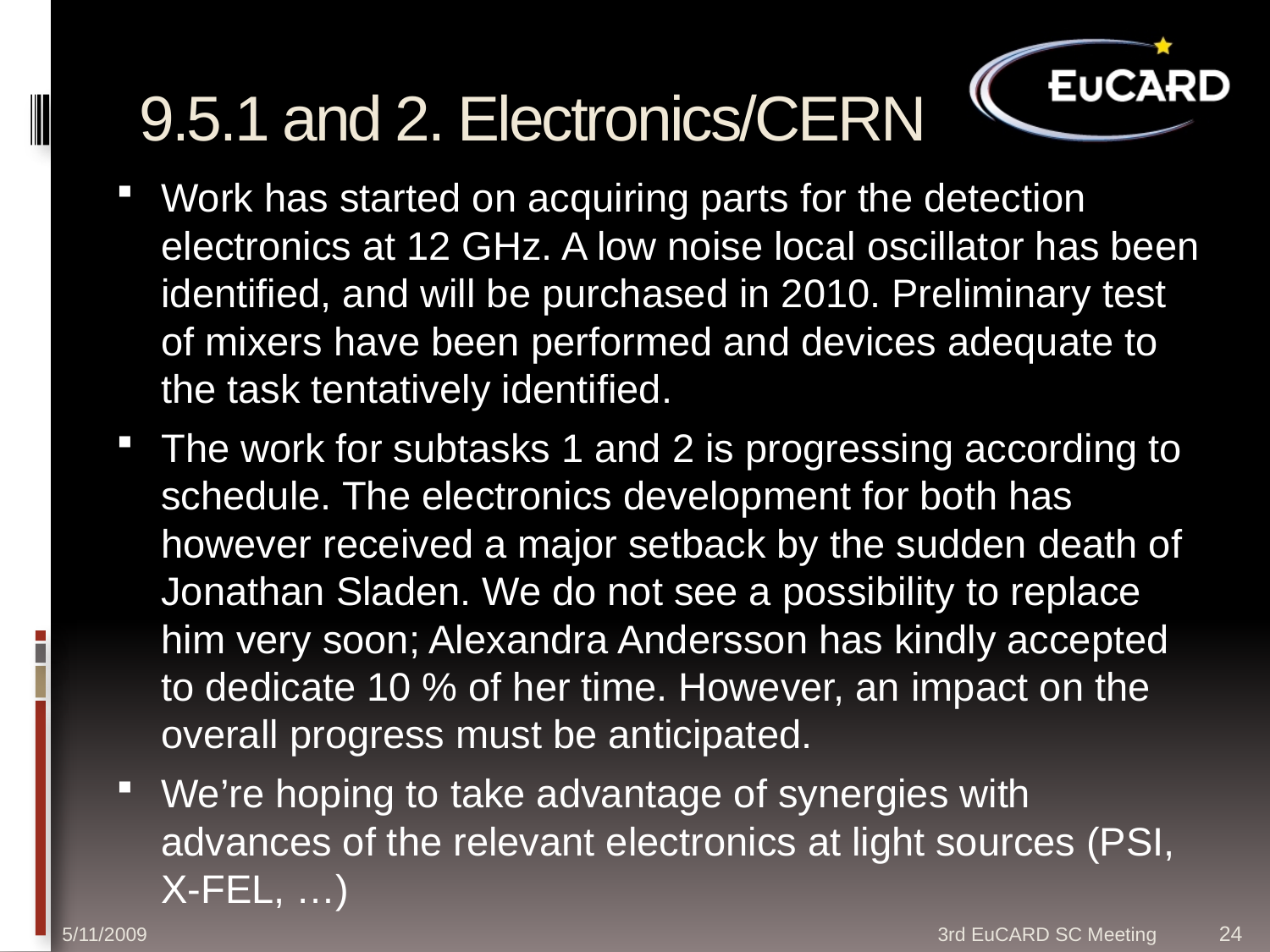

# 9.5.1 and 2. Electronics/CERN
Work has started on acquiring parts for the detection electronics at 12 GHz. A low noise local oscillator has been identified, and will be purchased in 2010. Preliminary test of mixers have been performed and devices adequate to the task tentatively identified.
The work for subtasks 1 and 2 is progressing according to schedule. The electronics development for both has however received a major setback by the sudden death of Jonathan Sladen. We do not see a possibility to replace him very soon; Alexandra Andersson has kindly accepted to dedicate 10 % of her time. However, an impact on the overall progress must be anticipated.
We’re hoping to take advantage of synergies with advances of the relevant electronics at light sources (PSI, X-FEL, …)
5/11/2009
3rd EuCARD SC Meeting
24